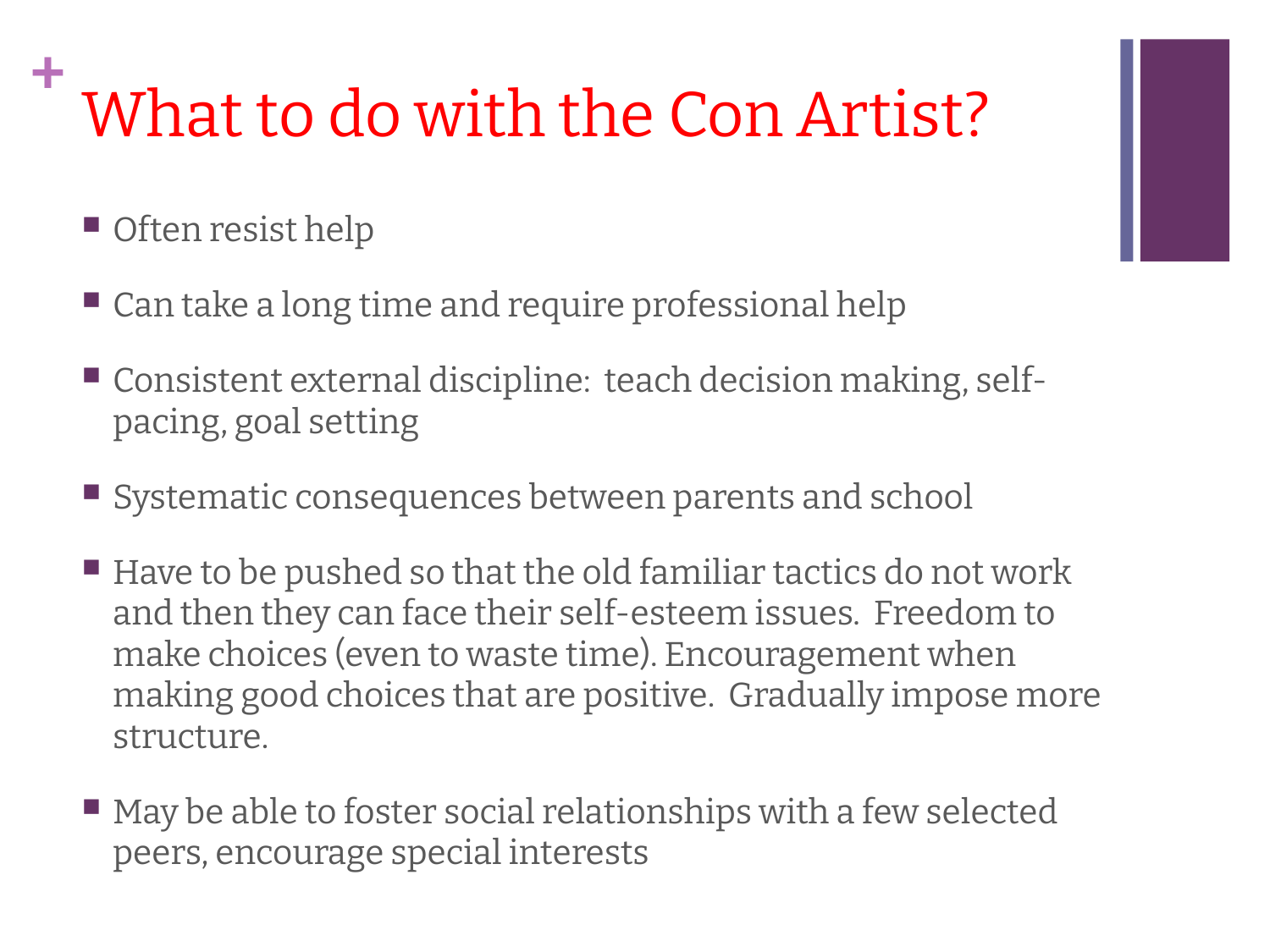

# What to do with the Con Artist?
Often resist help
Can take a long time and require professional help
Consistent external discipline:  teach decision making, self-pacing, goal setting
Systematic consequences between parents and school
Have to be pushed so that the old familiar tactics do not work and then they can face their self-esteem issues.  Freedom to make choices (even to waste time). Encouragement when making good choices that are positive.  Gradually impose more structure.
May be able to foster social relationships with a few selected peers, encourage special interests